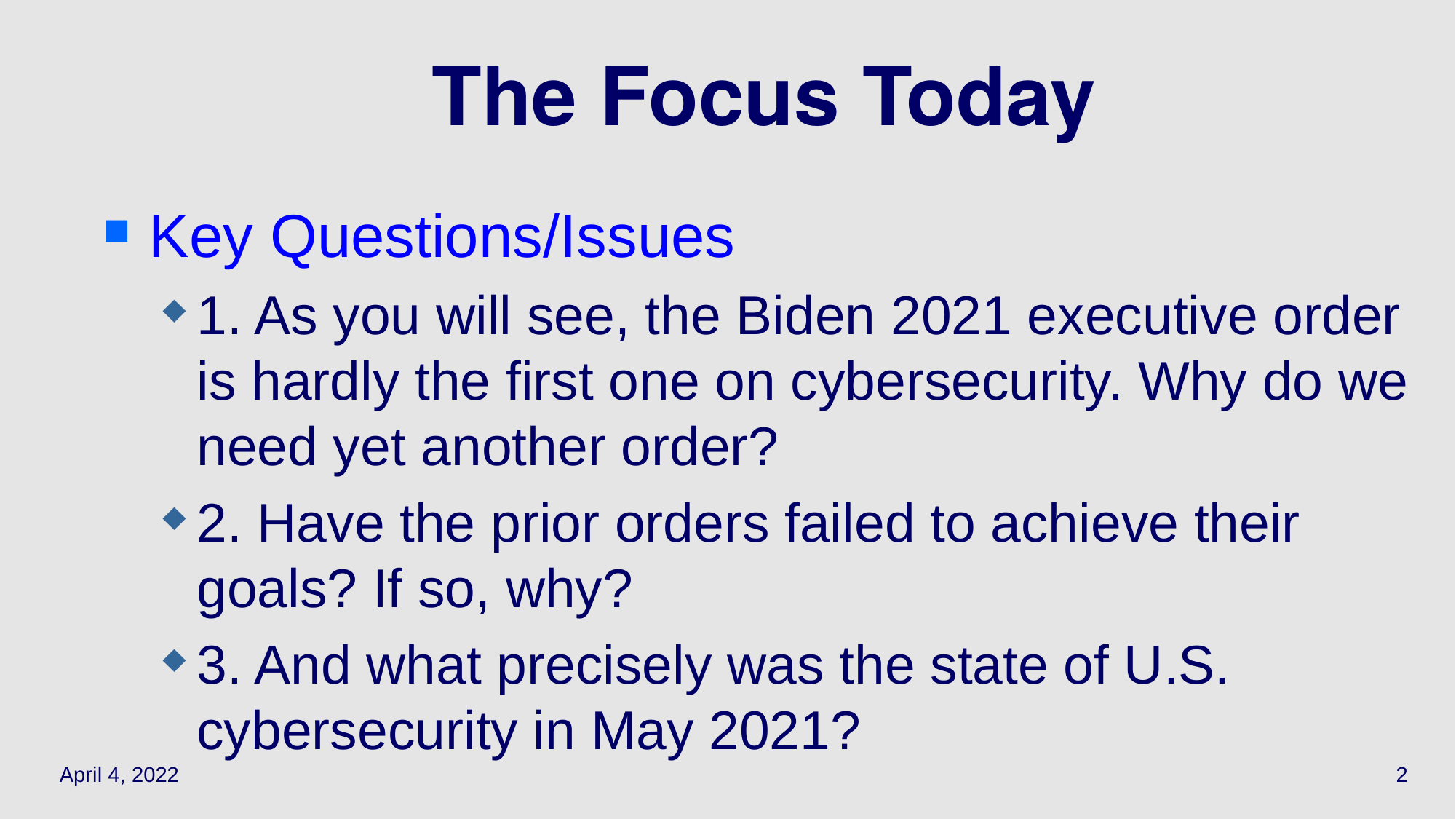

# The Focus Today
Key Questions/Issues
1. As you will see, the Biden 2021 executive order is hardly the first one on cybersecurity. Why do we need yet another order?
2. Have the prior orders failed to achieve their goals? If so, why?
3. And what precisely was the state of U.S. cybersecurity in May 2021?
April 4, 2022
2